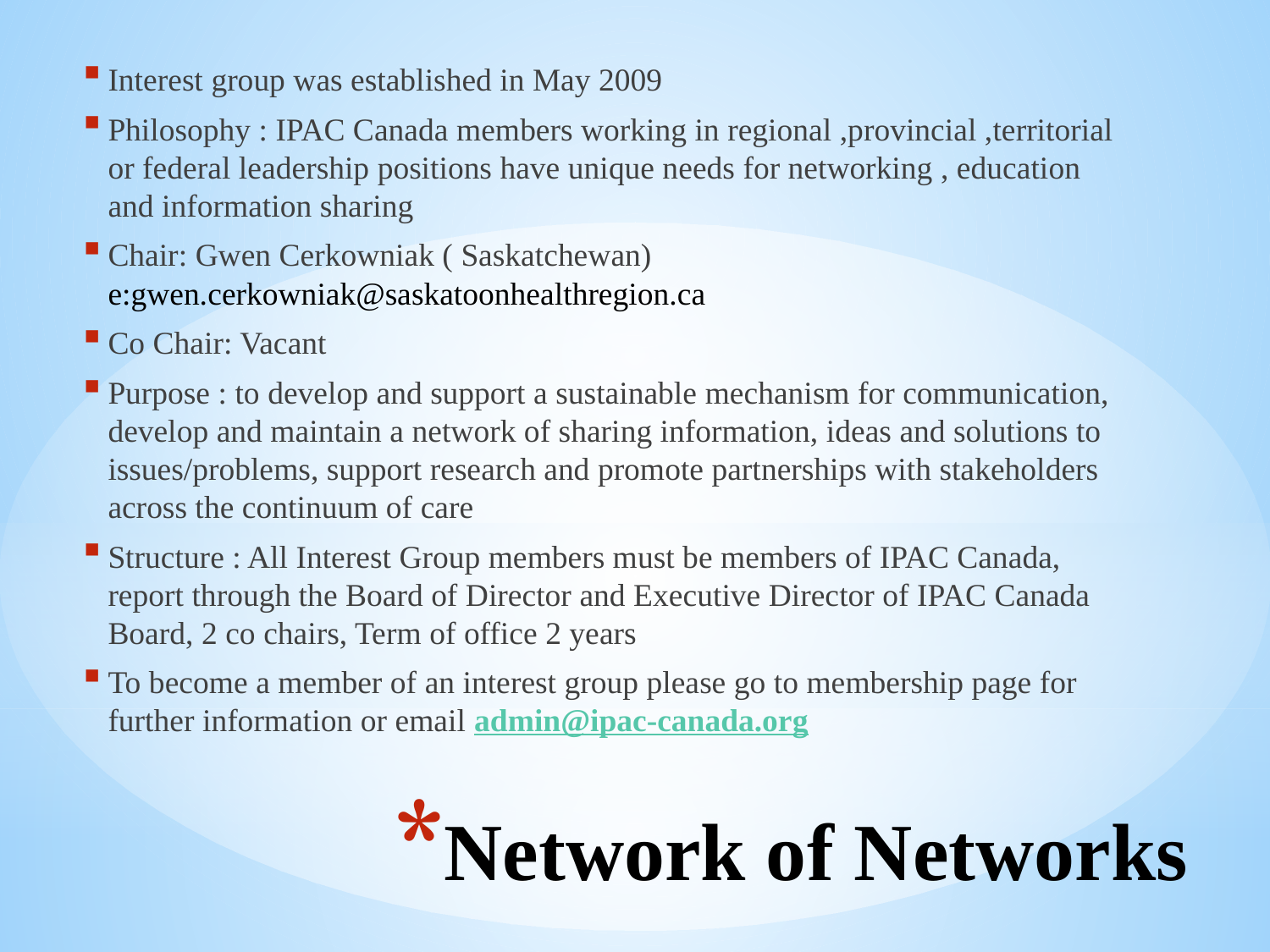

Interest group was established in May 2009
Philosophy : IPAC Canada members working in regional ,provincial ,territorial or federal leadership positions have unique needs for networking , education and information sharing
Chair: Gwen Cerkowniak ( Saskatchewan) e:gwen.cerkowniak@saskatoonhealthregion.ca
Co Chair: Vacant
Purpose : to develop and support a sustainable mechanism for communication, develop and maintain a network of sharing information, ideas and solutions to issues/problems, support research and promote partnerships with stakeholders across the continuum of care
Structure : All Interest Group members must be members of IPAC Canada, report through the Board of Director and Executive Director of IPAC Canada Board, 2 co chairs, Term of office 2 years
To become a member of an interest group please go to membership page for further information or email admin@ipac-canada.org

# Network of Networks